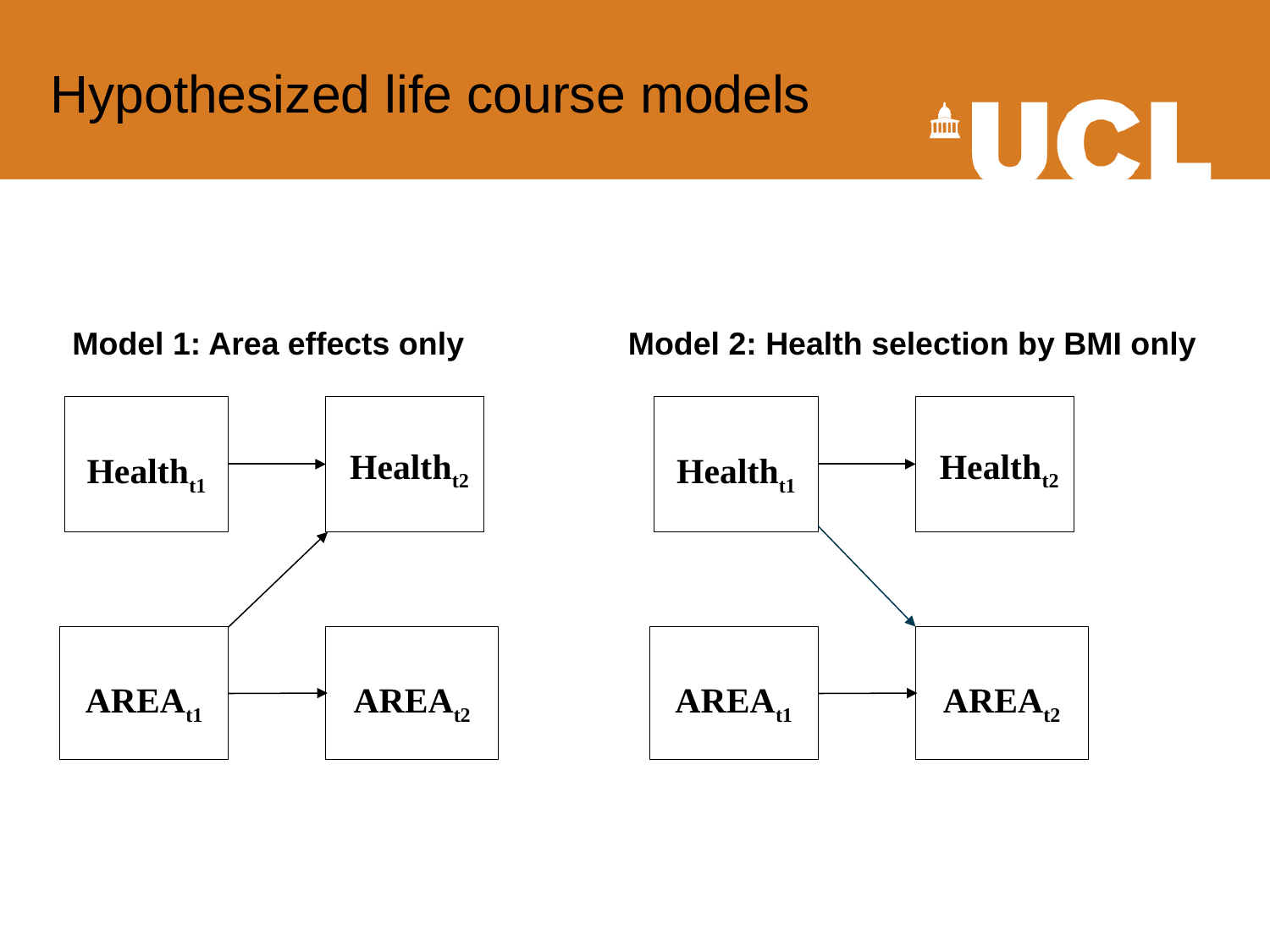

Hypothesized life course models

Model 1: Area effects only
Model 2: Health selection by BMI only

Healtht1
 Healtht2

AREAt1

AREAt2

Healtht1
 Healtht2

AREAt1

AREAt2